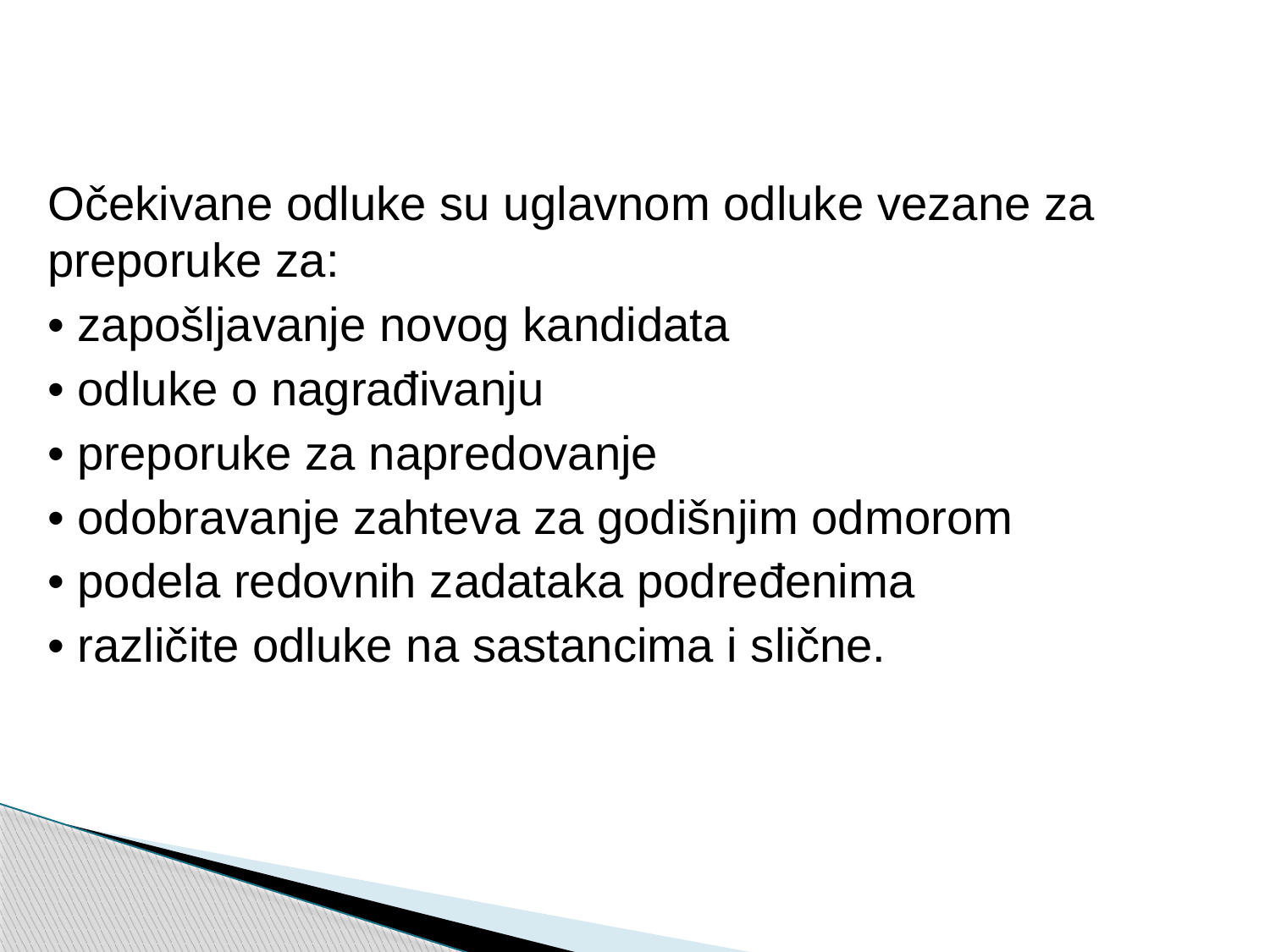

#
Očekivane odluke su uglavnom odluke vezane za preporuke za:
• zapošljavanje novog kandidata
• odluke o nagrađivanju
• preporuke za napredovanje
• odobravanje zahteva za godišnjim odmorom
• podela redovnih zadataka podređenima
• različite odluke na sastancima i slične.